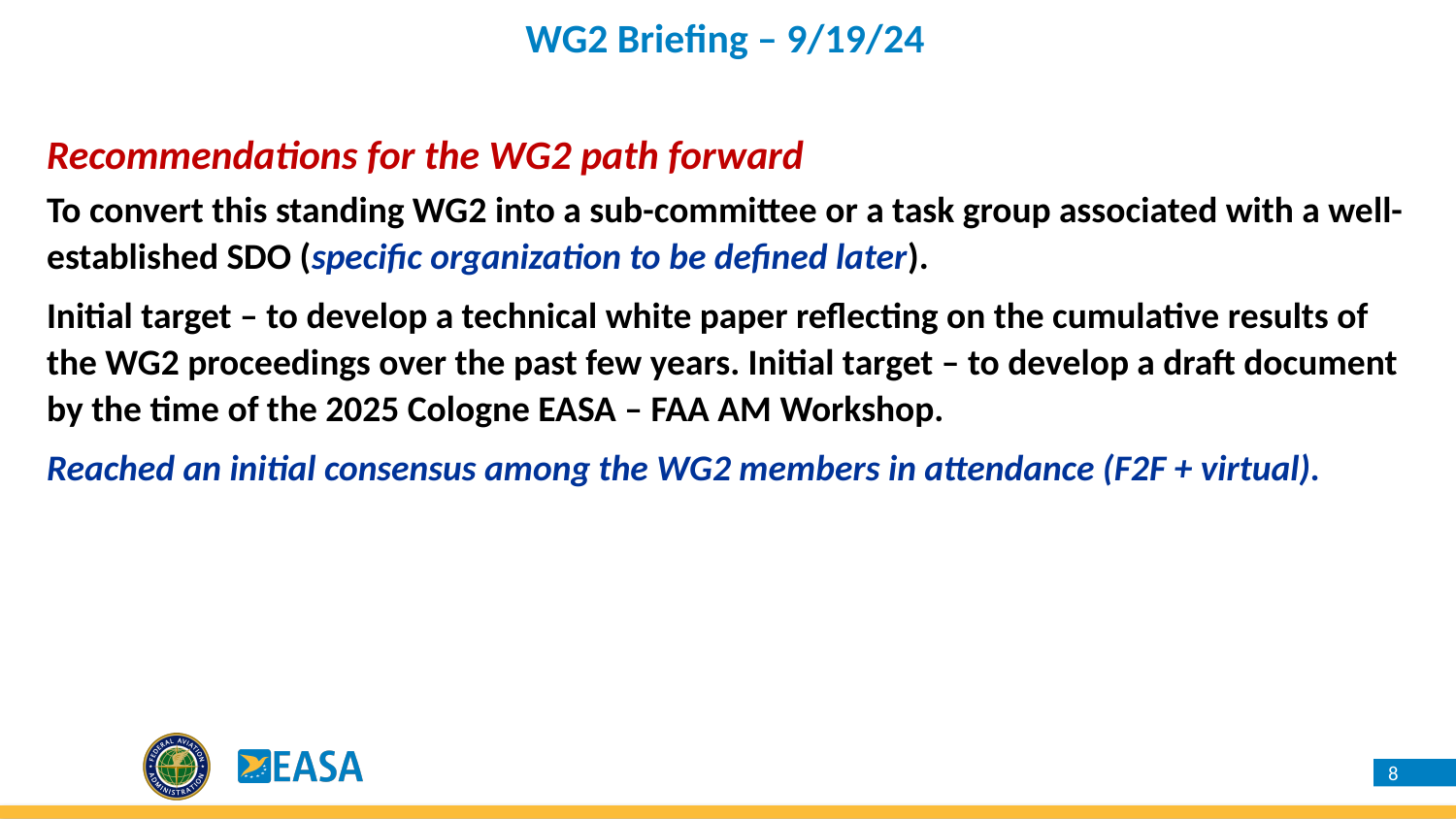

WG2 Briefing – 9/19/24
Recommendations for the WG2 path forward
To convert this standing WG2 into a sub-committee or a task group associated with a well-established SDO (specific organization to be defined later).
Initial target – to develop a technical white paper reflecting on the cumulative results of the WG2 proceedings over the past few years. Initial target – to develop a draft document by the time of the 2025 Cologne EASA – FAA AM Workshop.
Reached an initial consensus among the WG2 members in attendance (F2F + virtual).